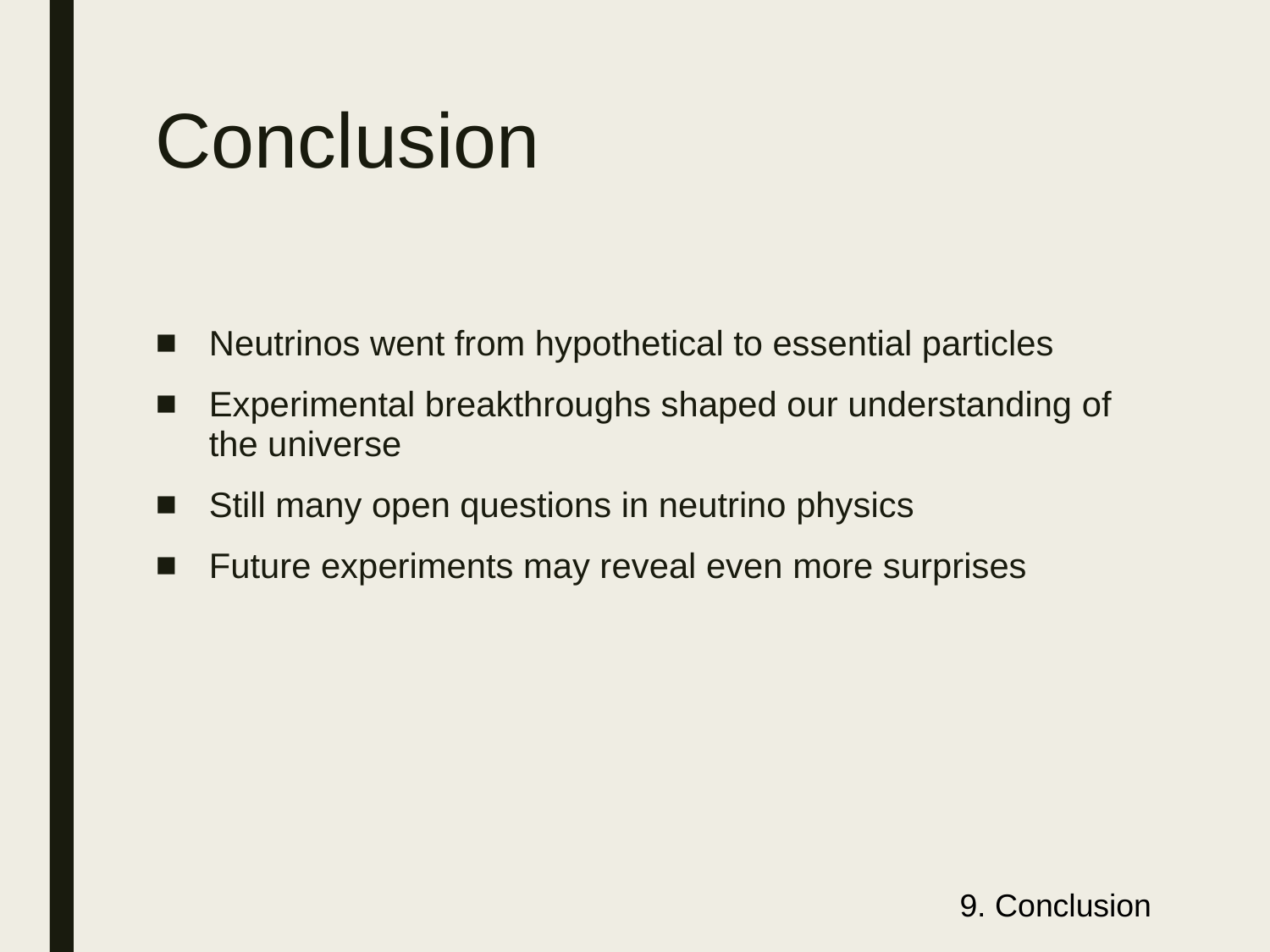

# Conclusion
Neutrinos went from hypothetical to essential particles
Experimental breakthroughs shaped our understanding of the universe
Still many open questions in neutrino physics
Future experiments may reveal even more surprises
9. Conclusion